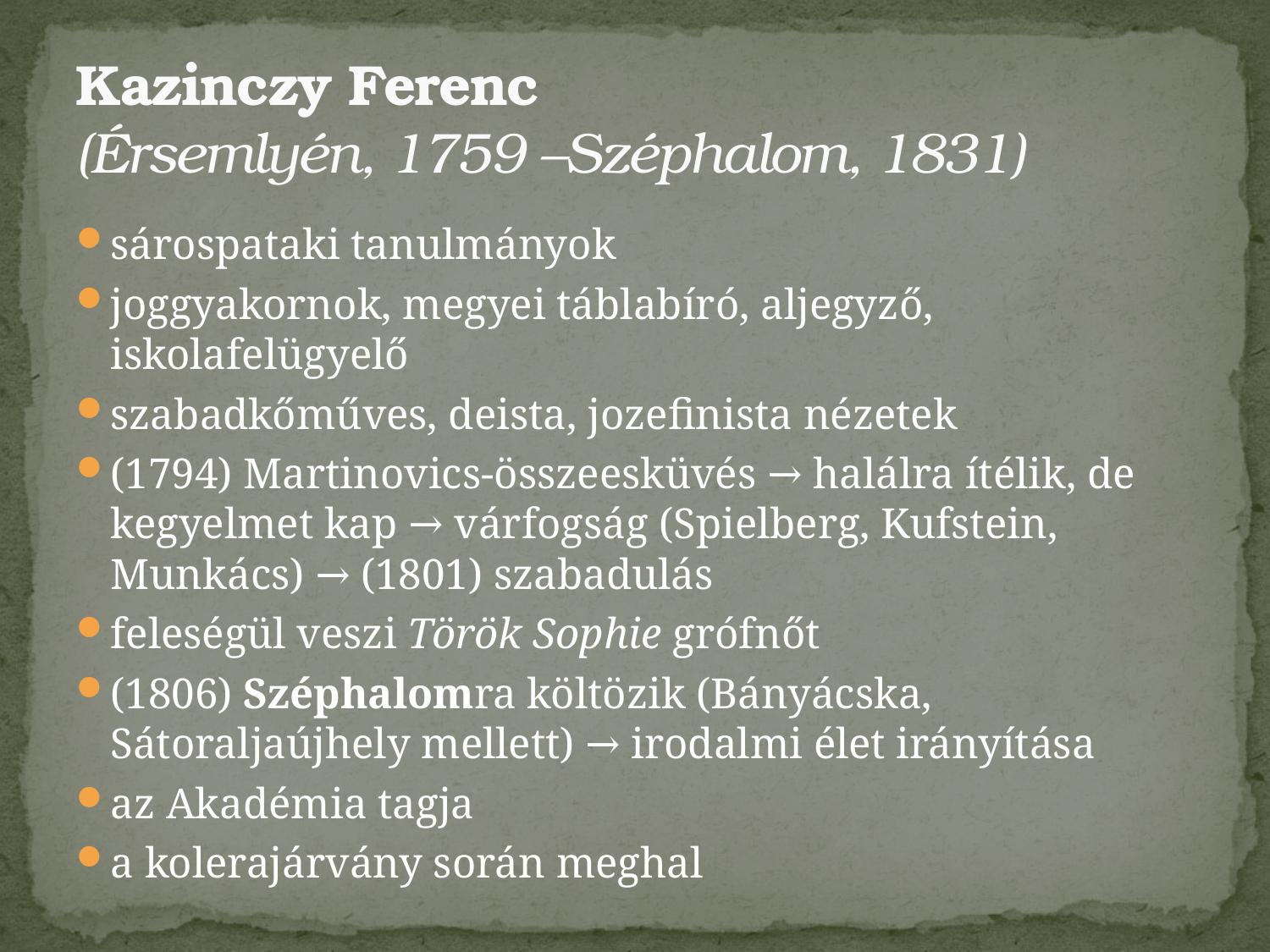

# Kazinczy Ferenc (Érsemlyén, 1759 –Széphalom, 1831)
sárospataki tanulmányok
joggyakornok, megyei táblabíró, aljegyző, iskolafelügyelő
szabadkőműves, deista, jozefinista nézetek
(1794) Martinovics-összeesküvés → halálra ítélik, de kegyelmet kap → várfogság (Spielberg, Kufstein, Munkács) → (1801) szabadulás
feleségül veszi Török Sophie grófnőt
(1806) Széphalomra költözik (Bányácska, Sátoraljaújhely mellett) → irodalmi élet irányítása
az Akadémia tagja
a kolerajárvány során meghal